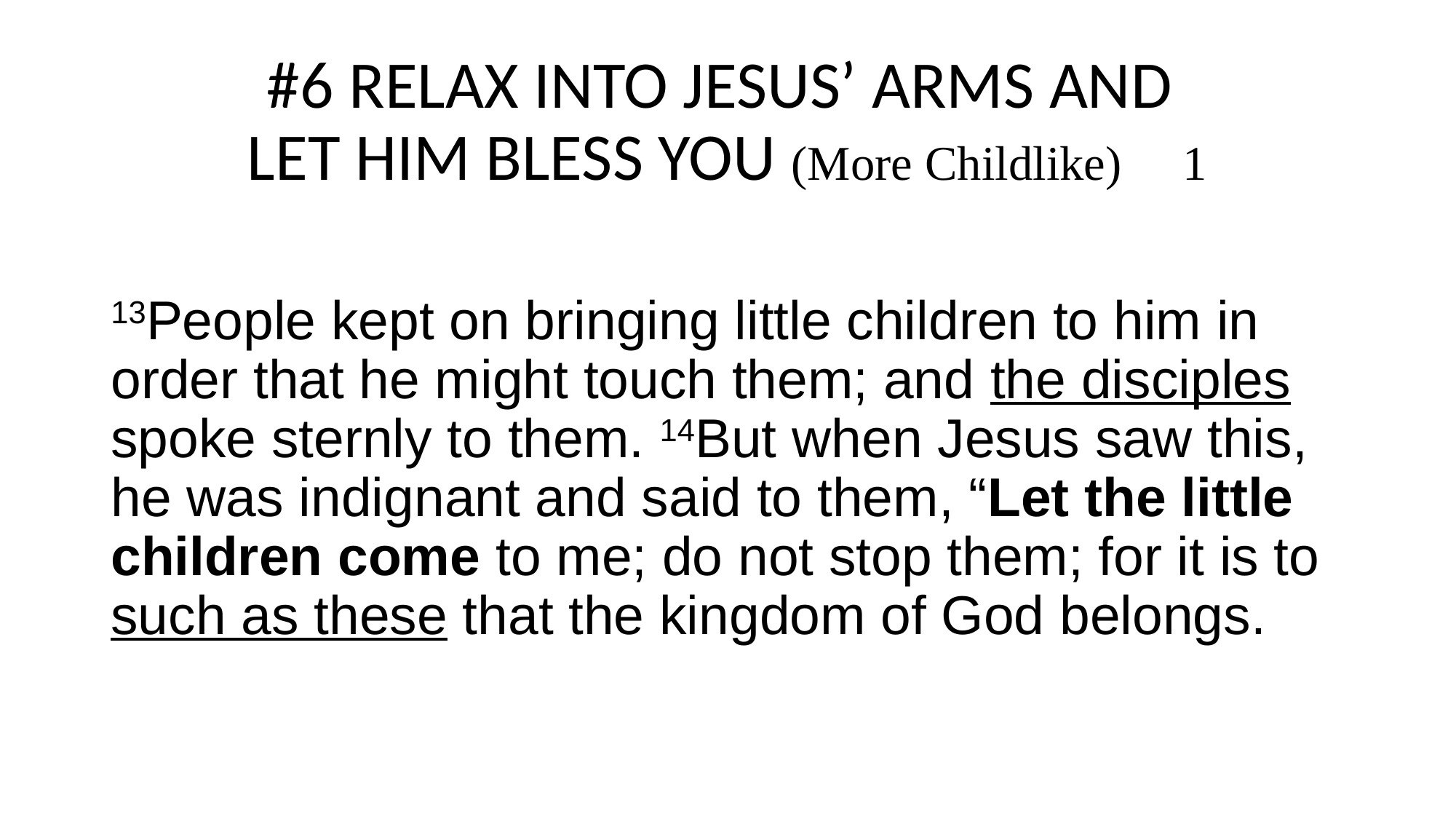

# #6 RELAX INTO JESUS’ ARMS AND LET HIM BLESS YOU (More Childlike)     1

13People kept on bringing little children to him in order that he might touch them; and the disciples spoke sternly to them. 14But when Jesus saw this, he was indignant and said to them, “Let the little children come to me; do not stop them; for it is to such as these that the kingdom of God belongs.